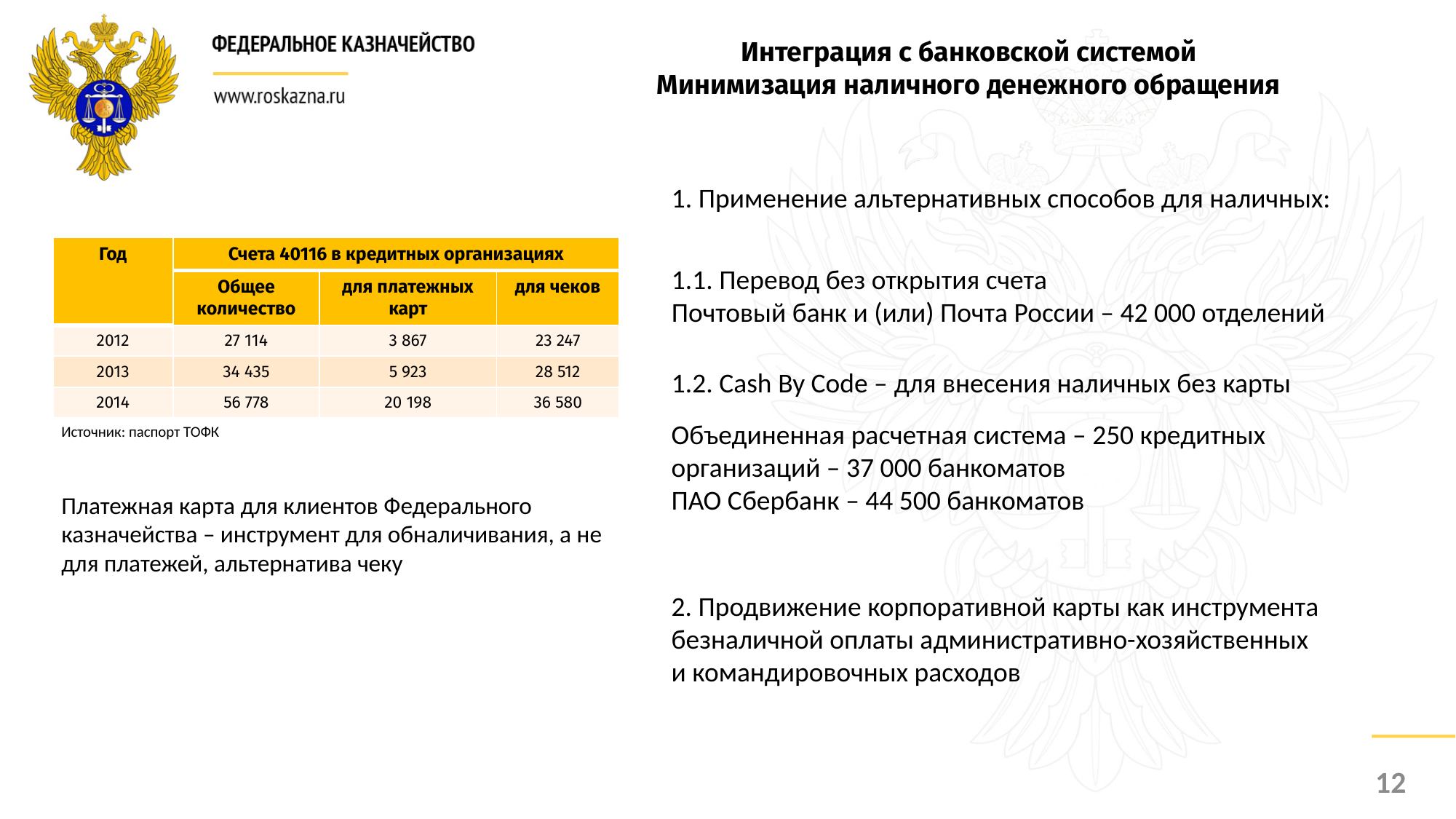

Интеграция с банковской системой
Минимизация наличного денежного обращения
1. Применение альтернативных способов для наличных:
| Год | Счета 40116 в кредитных организациях |  |  |
| --- | --- | --- | --- |
|  | Общее количество | для платежных карт | для чеков |
| 2012 | 27 114 | 3 867 | 23 247 |
| 2013 | 34 435 | 5 923 | 28 512 |
| 2014 | 56 778 | 20 198 | 36 580 |
1.1. Перевод без открытия счета
Почтовый банк и (или) Почта России – 42 000 отделений
1.2. Cash By Code – для внесения наличных без карты
Объединенная расчетная система – 250 кредитных организаций – 37 000 банкоматов
ПАО Сбербанк – 44 500 банкоматов

Источник: паспорт ТОФК
Платежная карта для клиентов Федерального казначейства – инструмент для обналичивания, а не для платежей, альтернатива чеку
2. Продвижение корпоративной карты как инструмента безналичной оплаты административно-хозяйственных и командировочных расходов
12